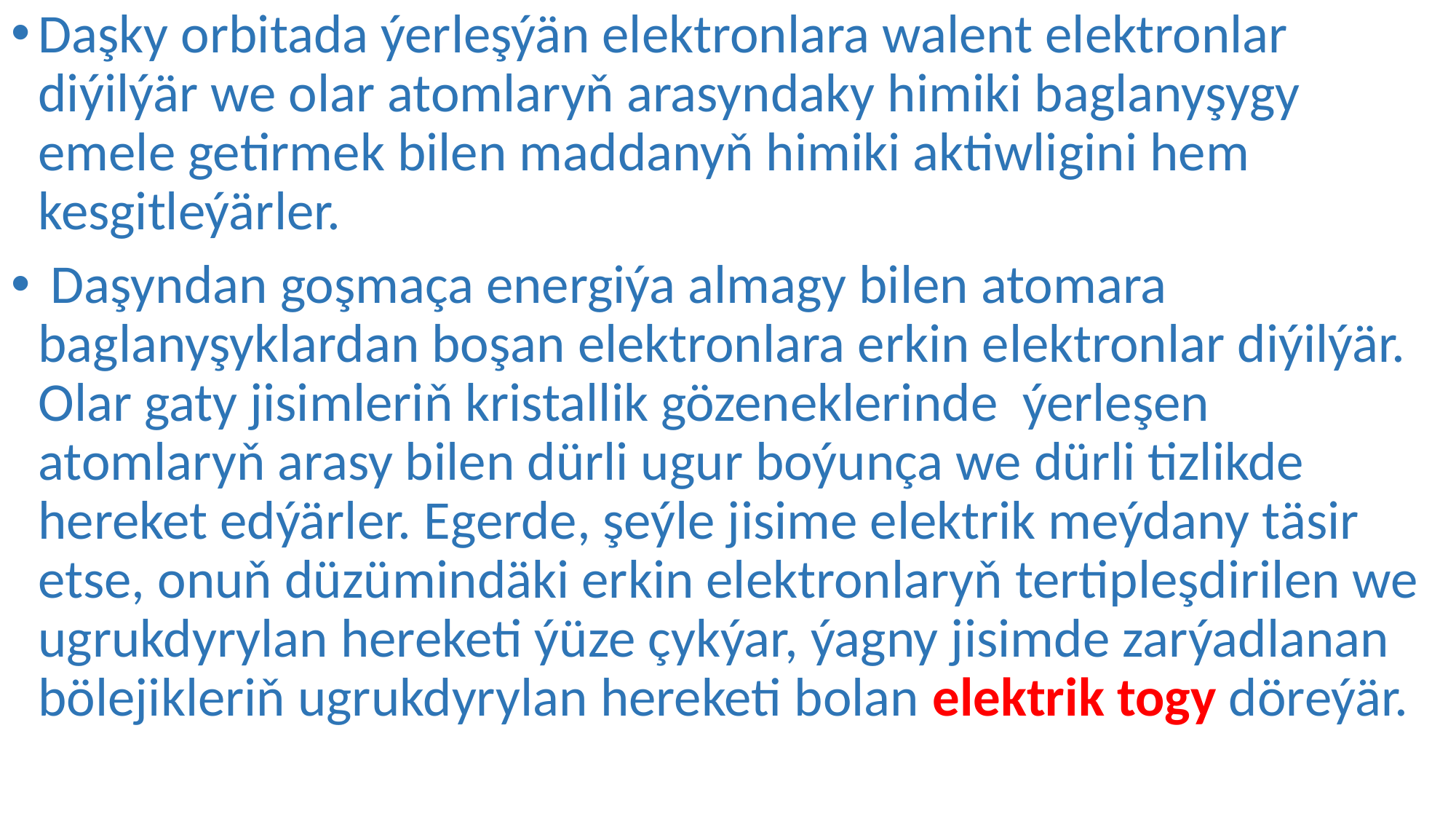

Daşky orbitada ýerleşýän elektronlara walent elektronlar diýilýär we olar atomlaryň arasyndaky himiki baglanyşygy emele getirmek bilen maddanyň himiki aktiwligini hem kesgitleýärler.
 Daşyndan goşmaça energiýa almagy bilen atomara baglanyşyklardan boşan elektronlara erkin elektronlar diýilýär. Olar gaty jisimleriň kristallik gözeneklerinde  ýerleşen atomlaryň arasy bilen dürli ugur boýunça we dürli tizlikde hereket edýärler. Egerde, şeýle jisime elektrik meýdany täsir etse, onuň düzümindäki erkin elektronlaryň tertipleşdirilen we ugrukdyrylan hereketi ýüze çykýar, ýagny jisimde zarýadlanan bölejikleriň ugrukdyrylan hereketi bolan elektrik togy döreýär.